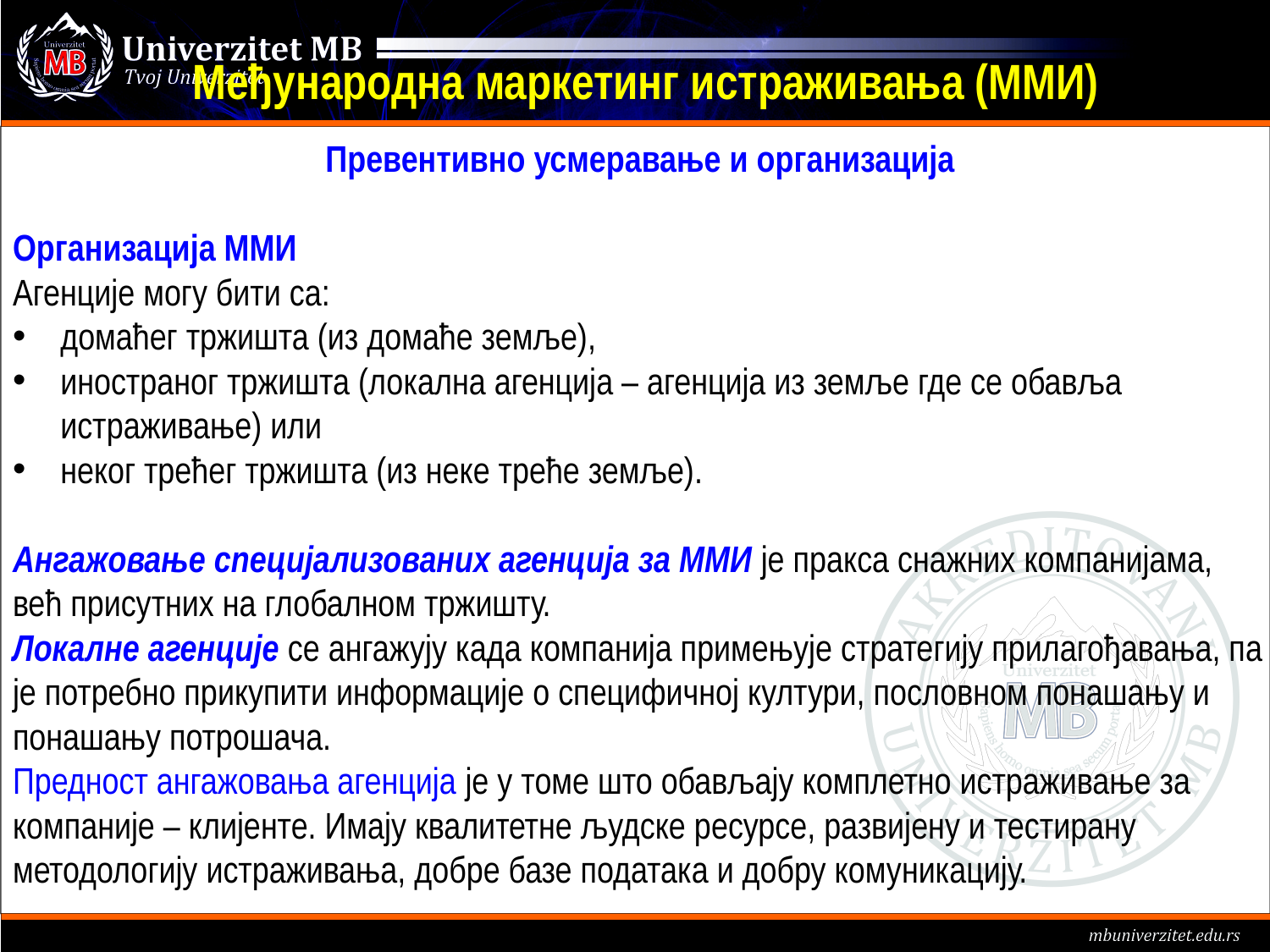

# Међународна маркетинг истраживања (ММИ)
Превентивно усмеравање и организација

Организација ММИ
Агенције могу бити са:
домаћег тржишта (из домаће земље),
иностраног тржишта (локална агенција – агенција из земље где се обавља истраживање) или
неког трећег тржишта (из неке треће земље).

Ангажовање специјализованих агенција за ММИ је пракса снажних компанијама, већ присутних на глобалном тржишту.
Локалне агенције се ангажују када компанија примењује стратегију прилагођавања, па је потребно прикупити информације о специфичној култури, пословном понашању и понашању потрошача.
Предност ангажовања агенција је у томе што обављају комплетно истраживање за компаније – клијенте. Имају квалитетне људске ресурсе, развијену и тестирану методологију истраживања, добре базе података и добру комуникацију.